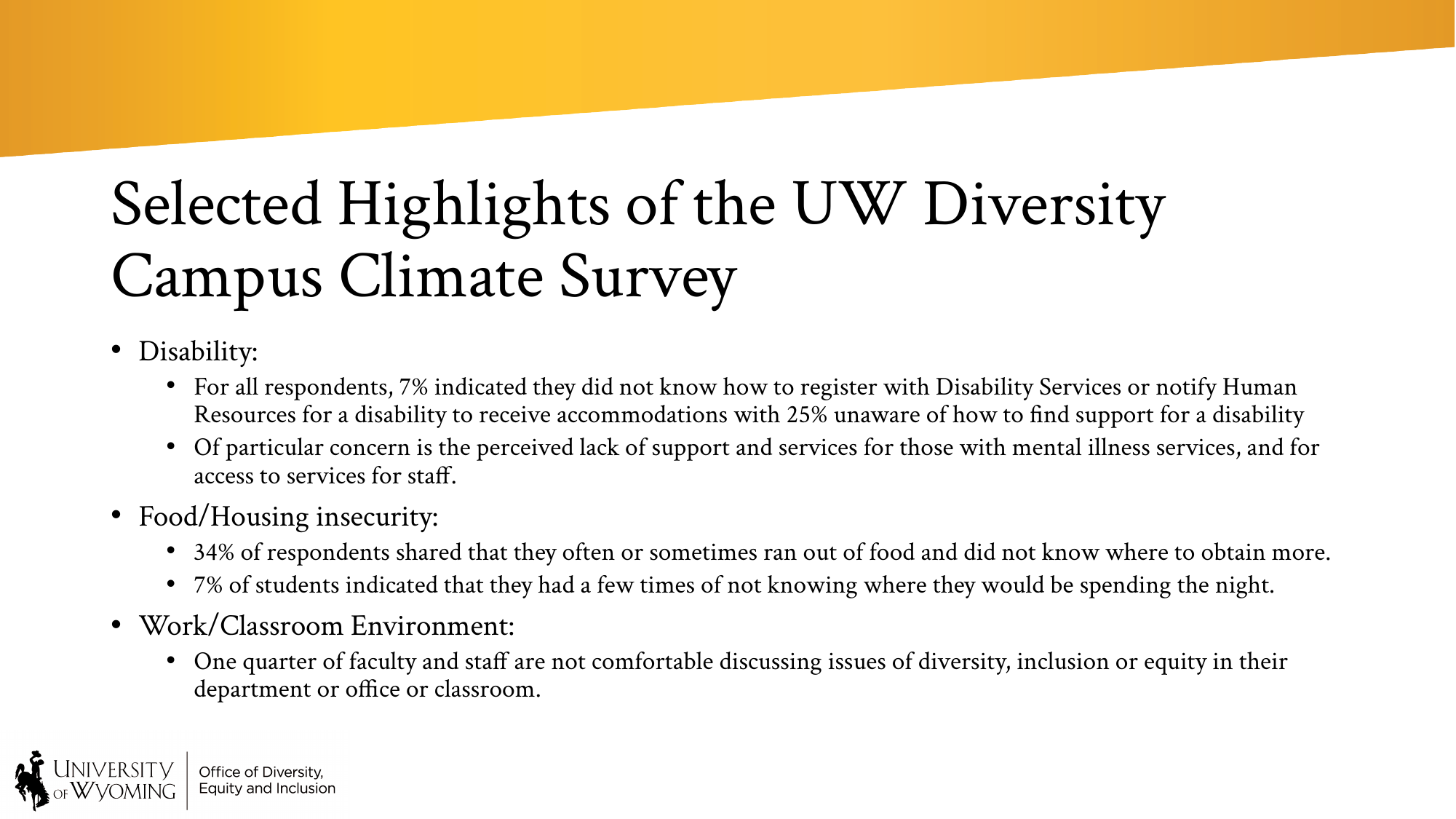

# Selected Highlights of the UW Diversity Campus Climate Survey
Disability:
For all respondents, 7% indicated they did not know how to register with Disability Services or notify Human Resources for a disability to receive accommodations with 25% unaware of how to find support for a disability
Of particular concern is the perceived lack of support and services for those with mental illness services, and for access to services for staff.
Food/Housing insecurity:
34% of respondents shared that they often or sometimes ran out of food and did not know where to obtain more.
7% of students indicated that they had a few times of not knowing where they would be spending the night.
Work/Classroom Environment:
One quarter of faculty and staff are not comfortable discussing issues of diversity, inclusion or equity in their department or office or classroom.